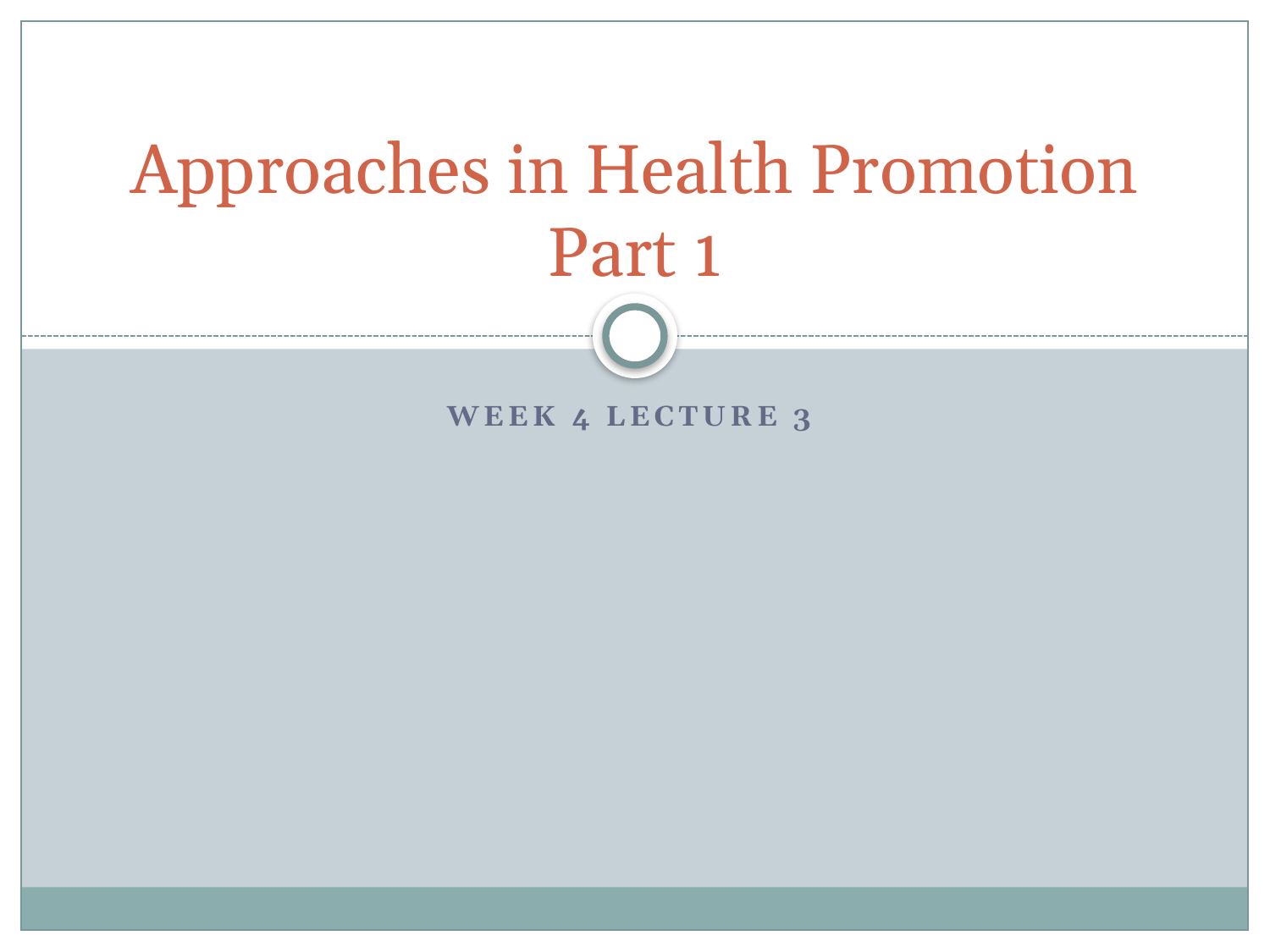

# Approaches in Health Promotion Part 1
Week 4 lecture 3